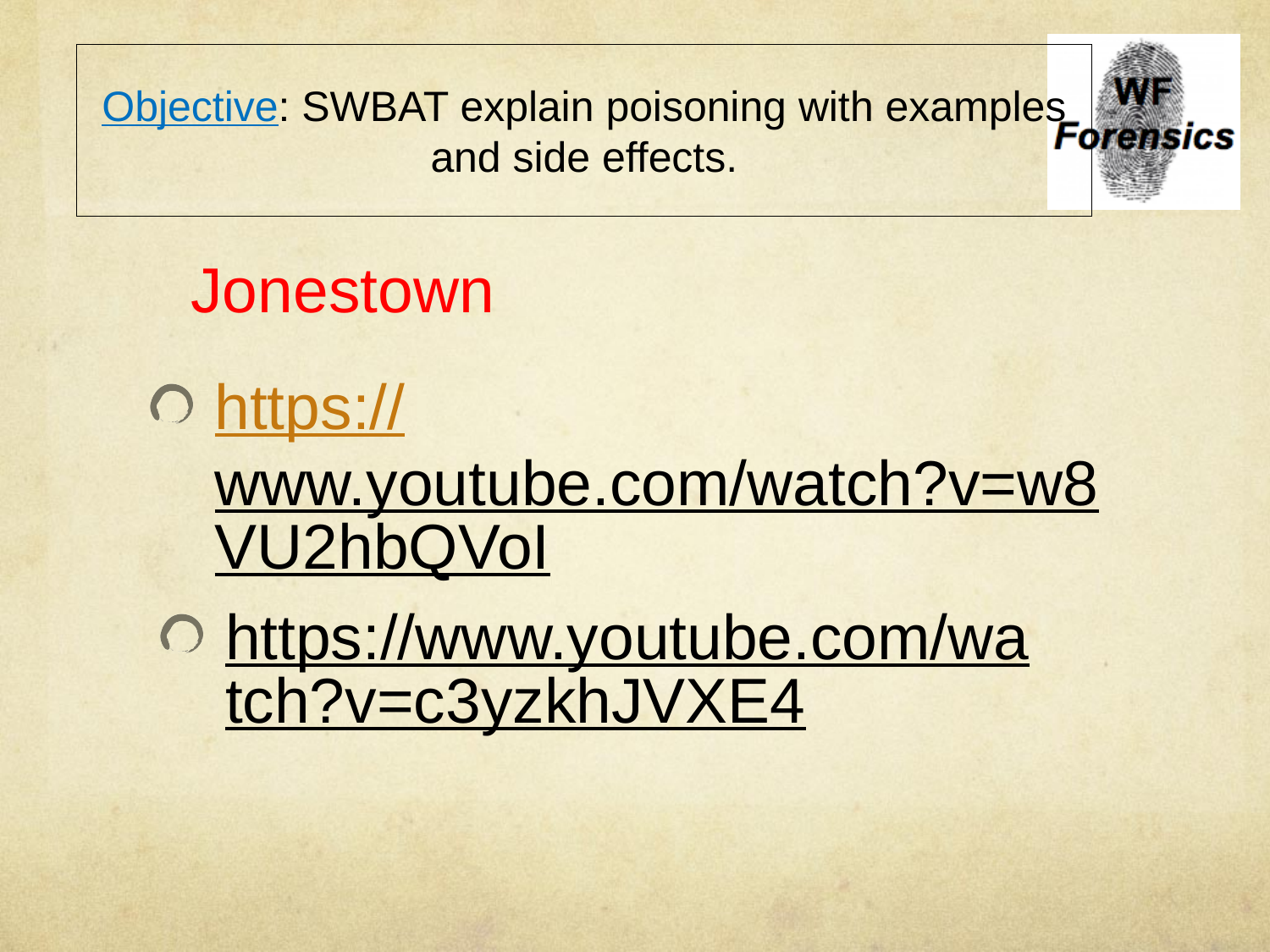

# Objective: SWBAT explain poisoning with examples and side effects.
Jonestown
https://www.youtube.com/watch?v=w8VU2hbQVoI
https://www.youtube.com/watch?v=c3yzkhJVXE4